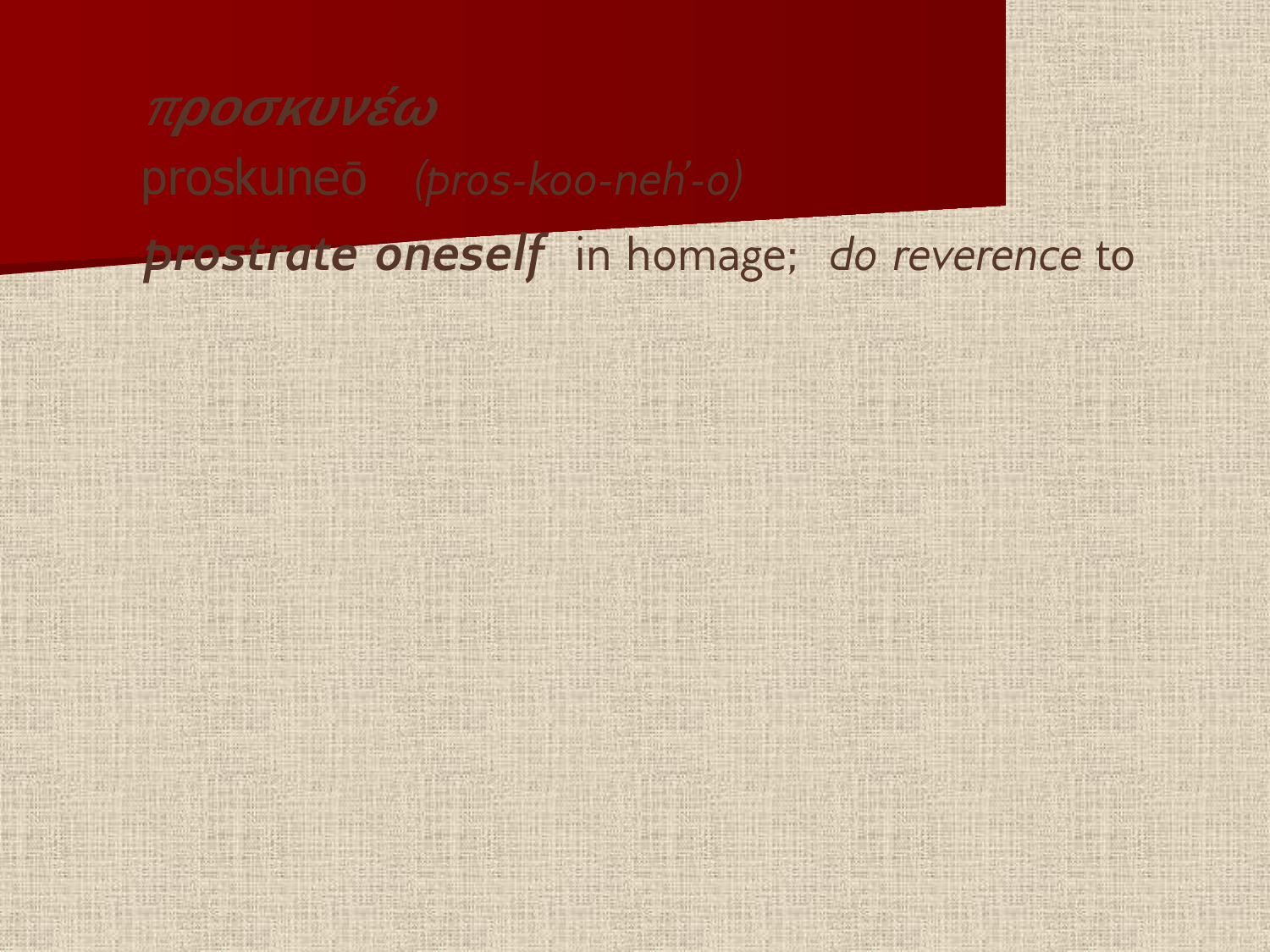

#
προσκυνέω
proskuneō   (pros-koo-neh’-o)
prostrate oneself  in homage;  do reverence to